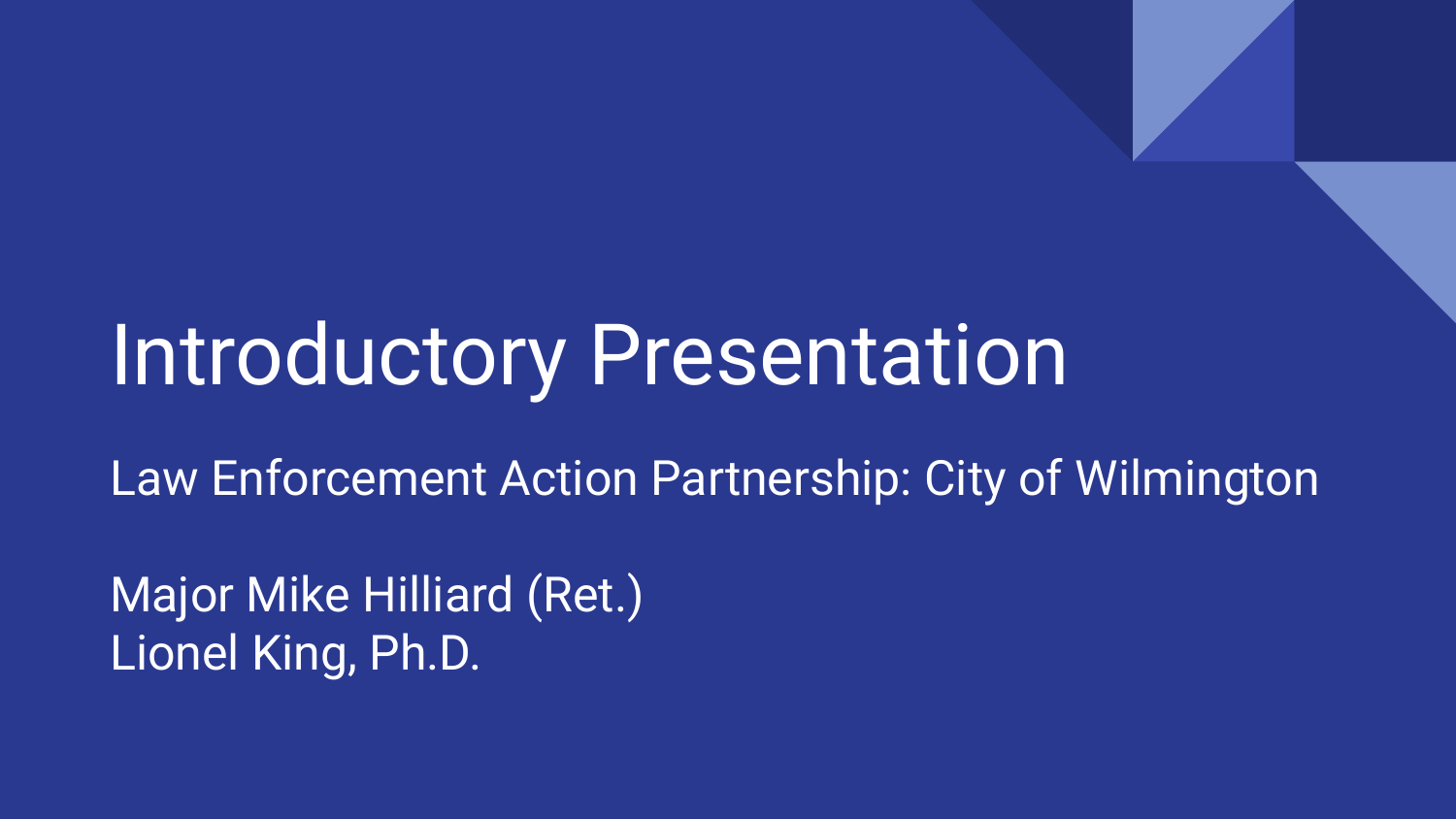

# Introductory Presentation
Law Enforcement Action Partnership: City of Wilmington

Major Mike Hilliard (Ret.)
Lionel King, Ph.D.